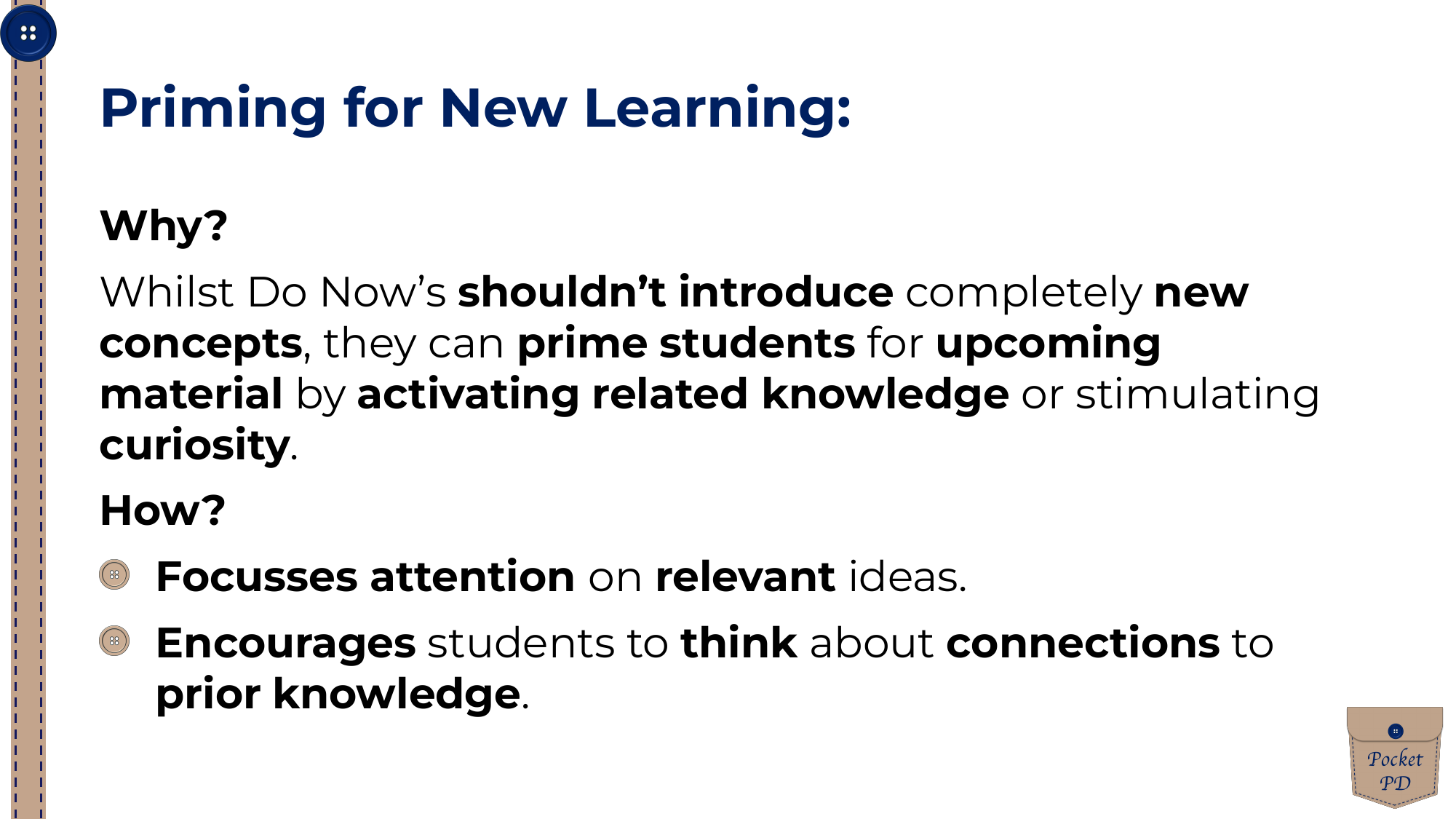

Priming for New Learning:
Why?
Whilst Do Now’s shouldn’t introduce completely new concepts, they can prime students for upcoming material by activating related knowledge or stimulating curiosity.
How?
Focusses attention on relevant ideas.
Encourages students to think about connections to prior knowledge.